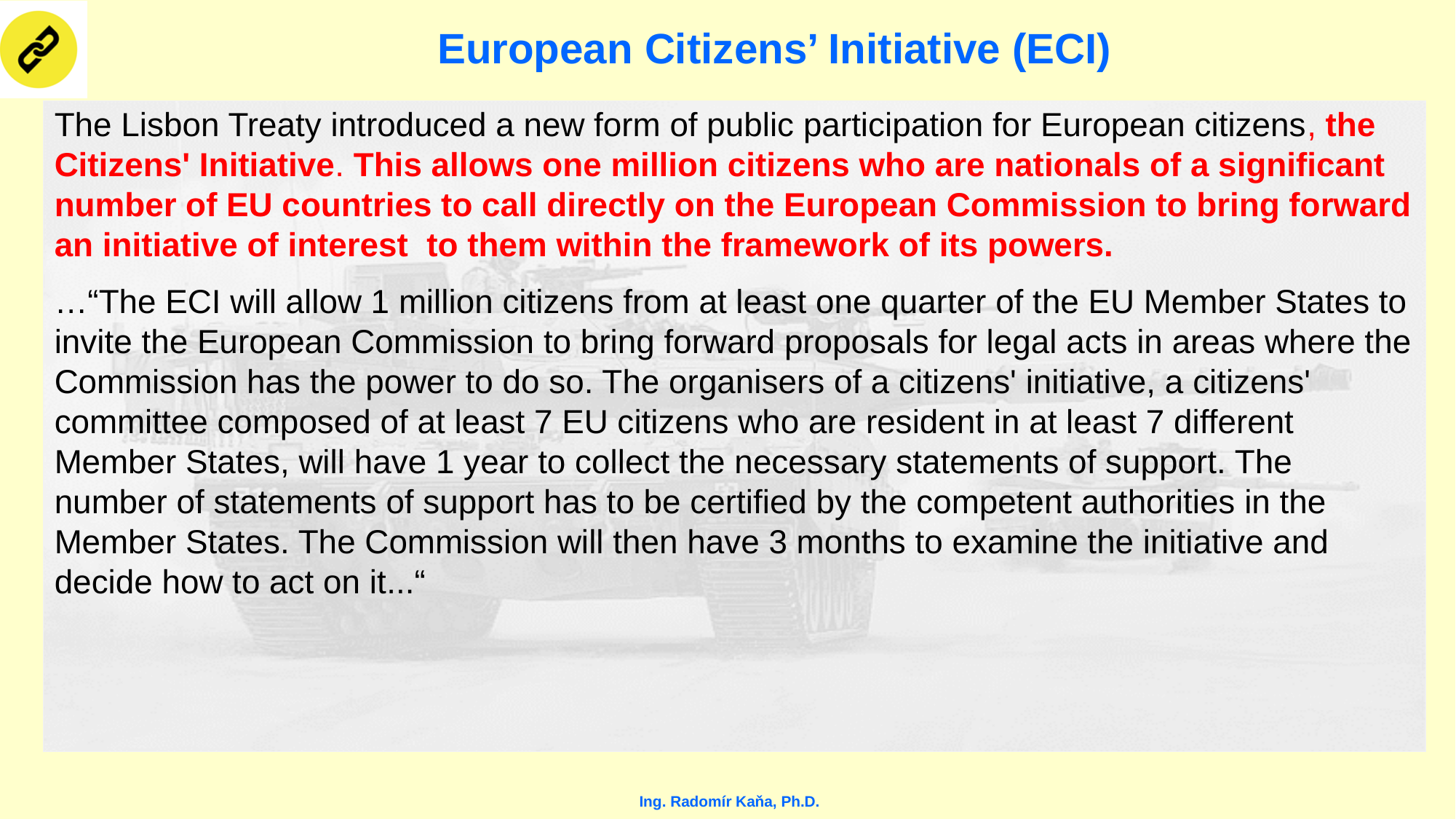

# European Citizens’ Initiative (ECI)
The Lisbon Treaty introduced a new form of public participation for European citizens, the Citizens' Initiative. This allows one million citizens who are nationals of a significant number of EU countries to call directly on the European Commission to bring forward an initiative of interest  to them within the framework of its powers.
…“The ECI will allow 1 million citizens from at least one quarter of the EU Member States to invite the European Commission to bring forward proposals for legal acts in areas where the Commission has the power to do so. The organisers of a citizens' initiative, a citizens' committee composed of at least 7 EU citizens who are resident in at least 7 different Member States, will have 1 year to collect the necessary statements of support. The number of statements of support has to be certified by the competent authorities in the Member States. The Commission will then have 3 months to examine the initiative and decide how to act on it...“